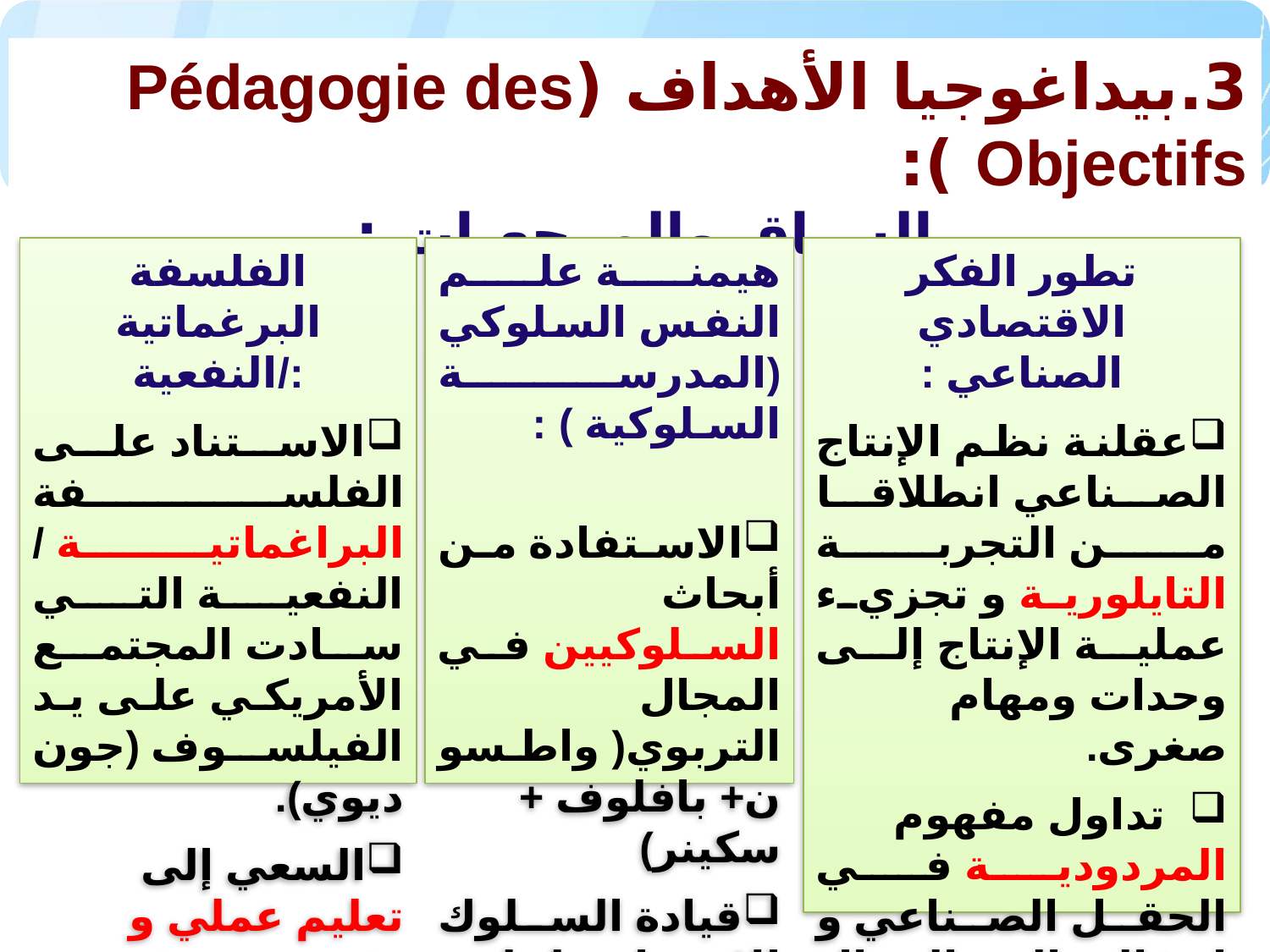

3.بيداغوجيا الأهداف (Pédagogie des Objectifs ):
السياق والمرجعيات :
الفلسفة البرغماتية /النفعية:
الاستناد على الفلسفة البراغماتية / النفعية التي سادت المجتمع الأمريكي على يد الفيلسوف (جون ديوي).
السعي إلى تعليم عملي و نفعي ينحو في اتجاه ما هو محدد و دقيق.
هيمنة علم النفس السلوكي (المدرسة السلوكية ) :
الاستفادة من أبحاث السلوكيين في المجال التربوي( واطسون+ بافلوف + سكينر)
قيادة السلوك الإنساني لخلق استجابات شرطية
تطور الفكر الاقتصادي الصناعي :
عقلنة نظم الإنتاج الصناعي انطلاقا من التجربة التايلورية و تجزيء عملية الإنتاج إلى وحدات ومهام صغرى.
  تداول مفهوم المردودية في الحقل الصناعي و انتقاله إلى المجال التربوي.
ضبط السلوك الإنساني للتحكم في نتائجه